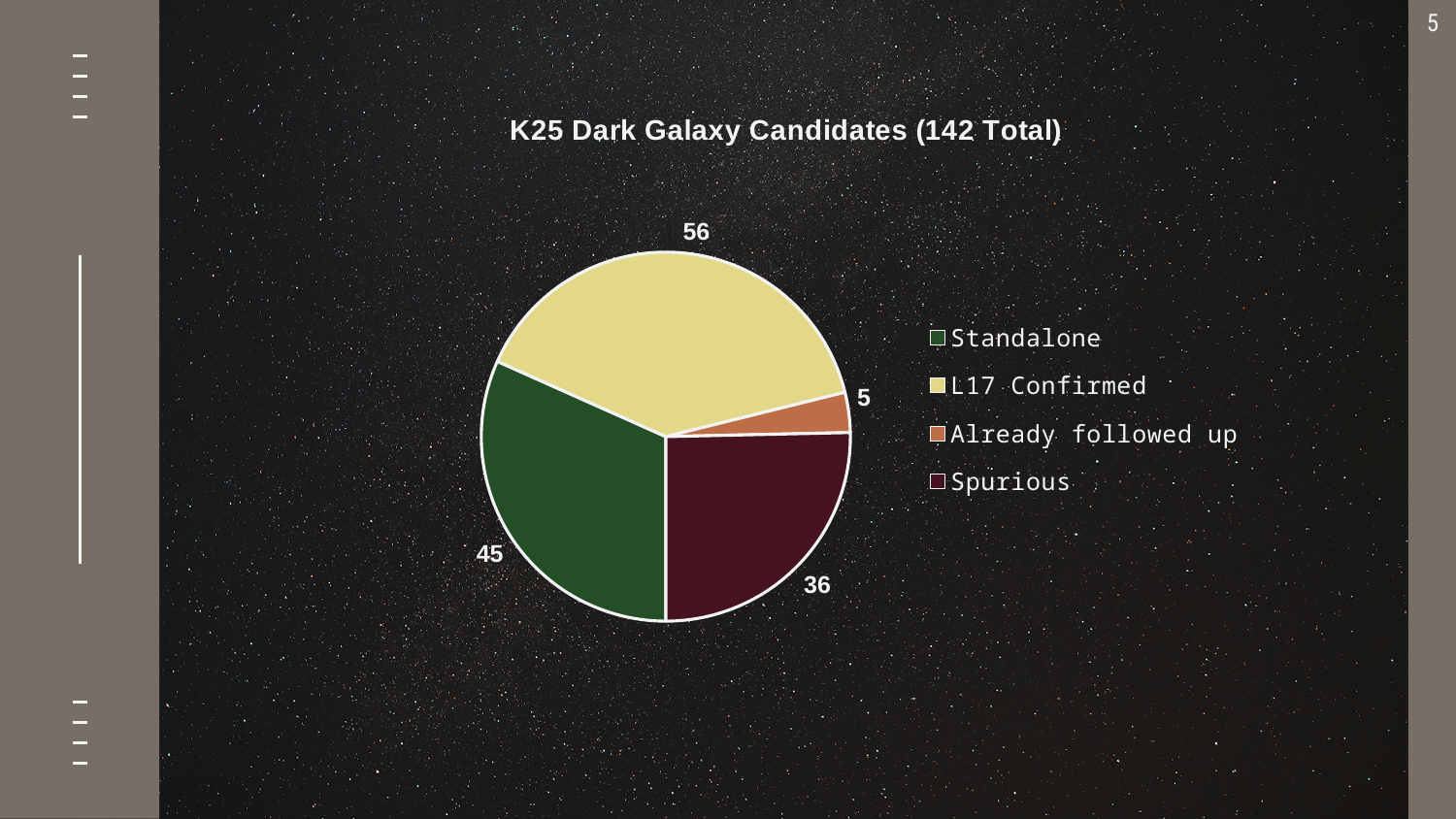

5

### Chart: K25 Dark Galaxy Candidates (142 Total)

| Category | K25 Detections |
|---|---|
| Standalone | 45.0 |
| L17 Confirmed | 56.0 |
| Already followed up | 5.0 |
| Spurious | 36.0 |